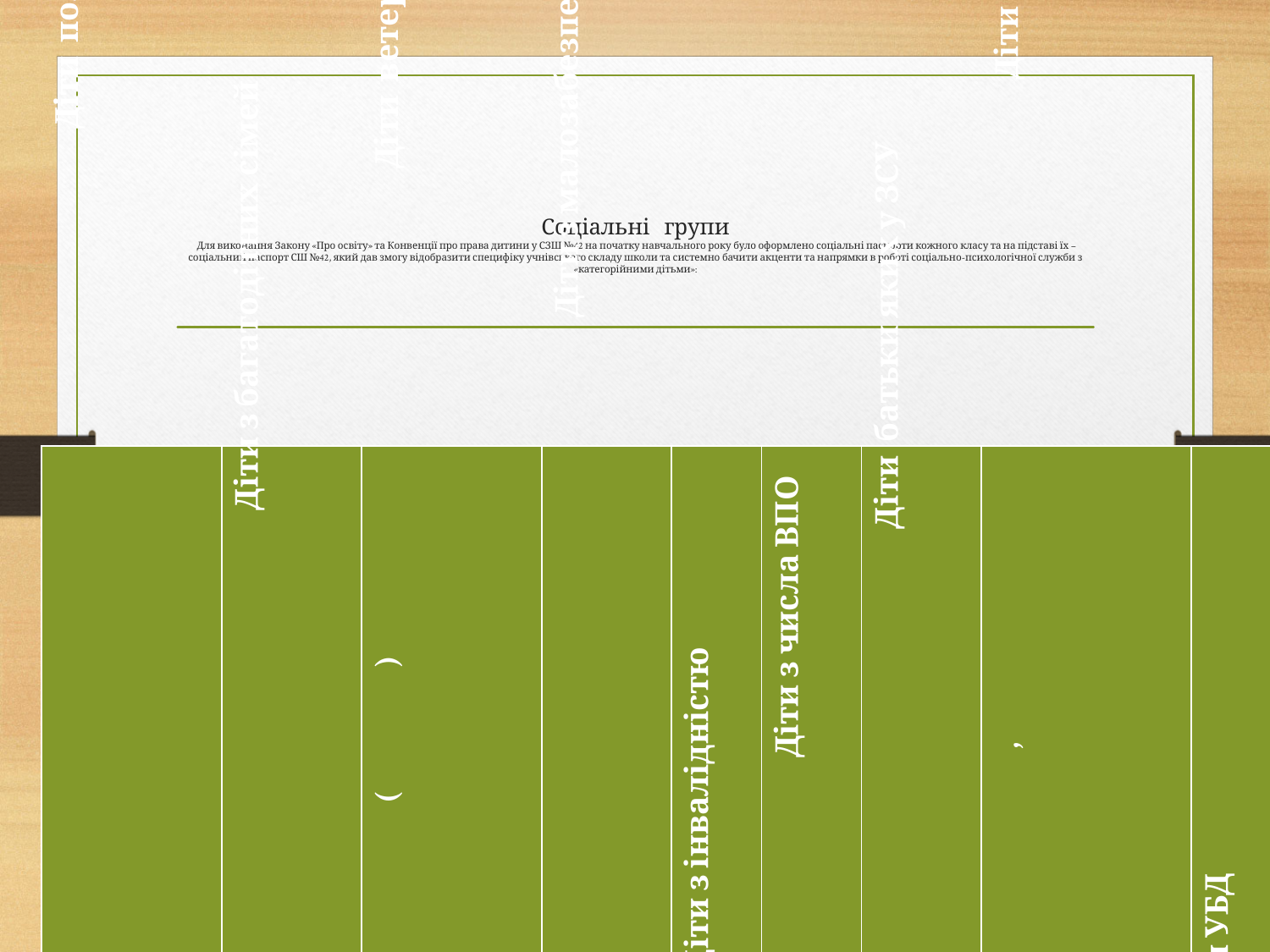

# Соціальні   групи Для виконання Закону «Про освіту» та Конвенції про права дитини у СЗШ №42 на початку навчального року було оформлено соціальні паспорти кожного класу та на підставі їх – соціальний паспорт СШ №42, який дав змогу відобразити специфіку учнівського складу школи та системно бачити акценти та напрямки в роботі соціально-психологічної служби з  «категорійними дітьми»:
| Діти, позбавлені батьківського піклування | Діти з багатодітних сімей | Діти ветеранів війни (загиблі) | Діти з малозабезпечених сімей | Діти з інвалідністю | Діти з числа ВПО | Діти, батьки яких у ЗСУ | Діти захисників у полоні, зниклі безвісти | Діти УБД |
| --- | --- | --- | --- | --- | --- | --- | --- | --- |
| 1 | 139 | 4 | 4 | 15 | 30 | 10 | 4 | 50 |